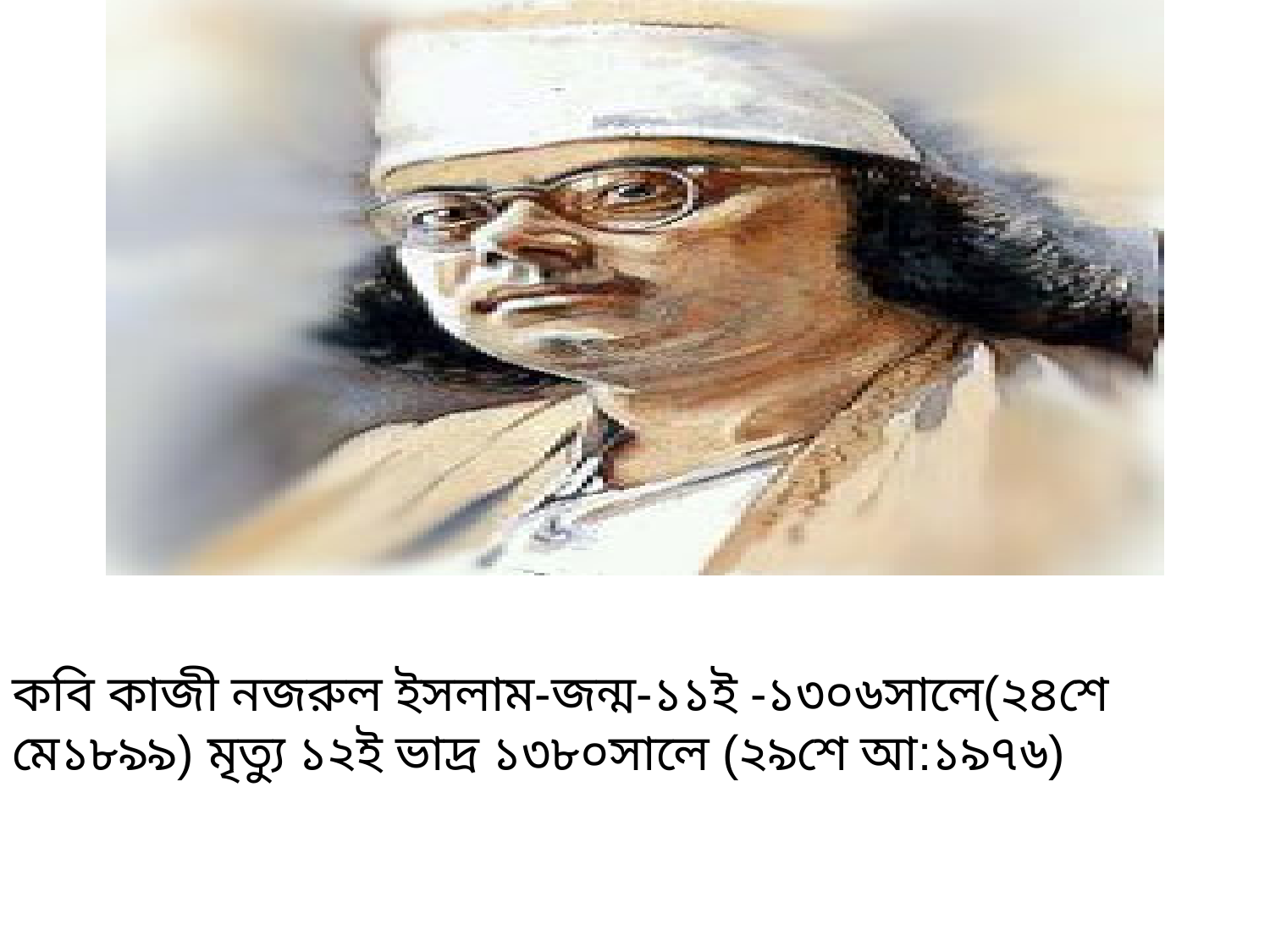

কবি কাজী নজরুল ইসলাম-জন্ম-১১ই -১৩০৬সালে(২৪শে মে১৮৯৯) মৃত্যু ১২ই ভাদ্র ১৩৮০সালে (২৯শে আ:১৯৭৬)